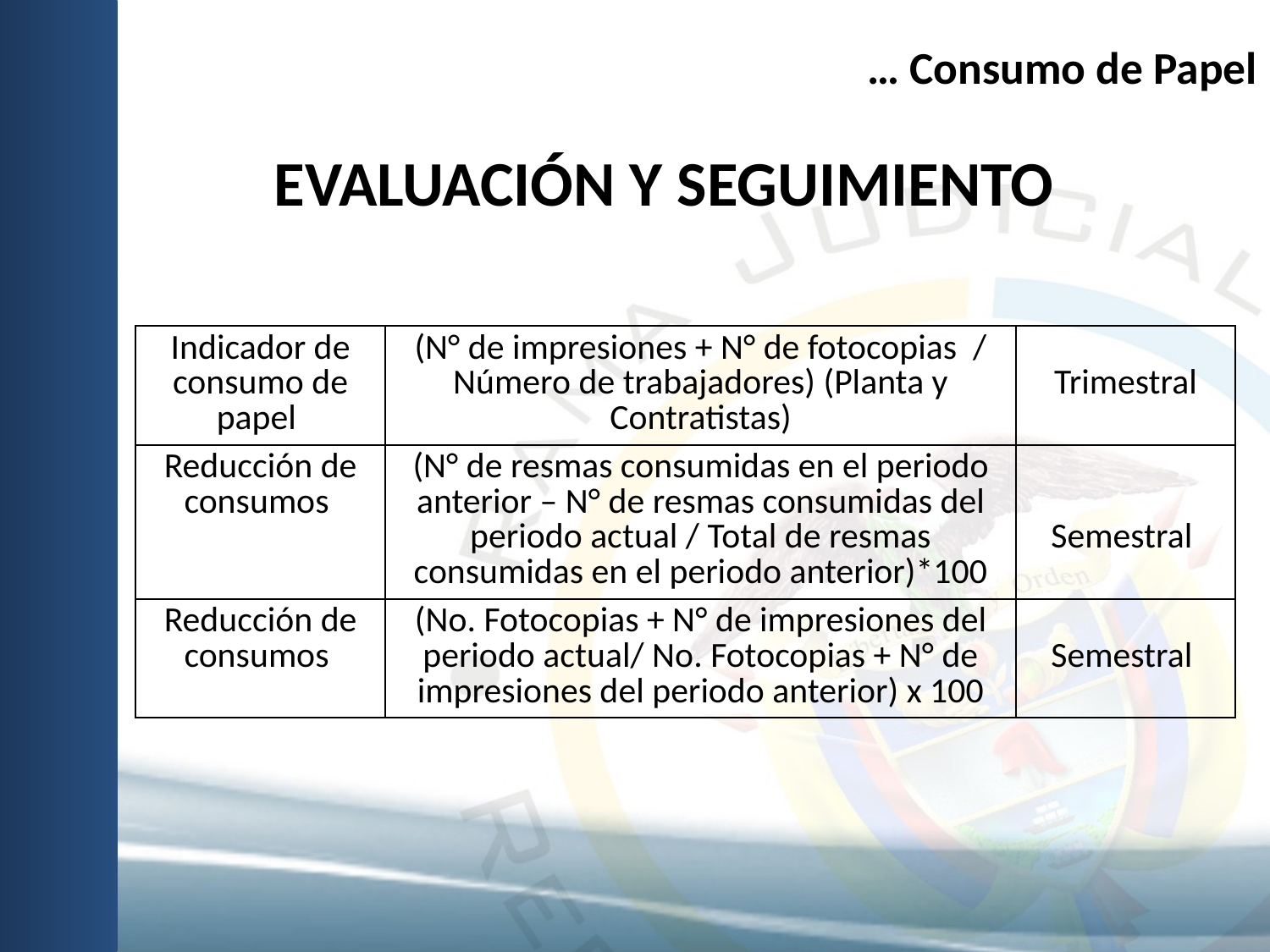

# … Consumo de Papel
EVALUACIÓN Y SEGUIMIENTO
| Indicador de consumo de papel | (N° de impresiones + N° de fotocopias / Número de trabajadores) (Planta y Contratistas) | Trimestral |
| --- | --- | --- |
| Reducción de consumos | (N° de resmas consumidas en el periodo anterior – N° de resmas consumidas del periodo actual / Total de resmas consumidas en el periodo anterior)\*100 | Semestral |
| Reducción de consumos | (No. Fotocopias + N° de impresiones del periodo actual/ No. Fotocopias + N° de impresiones del periodo anterior) x 100 | Semestral |